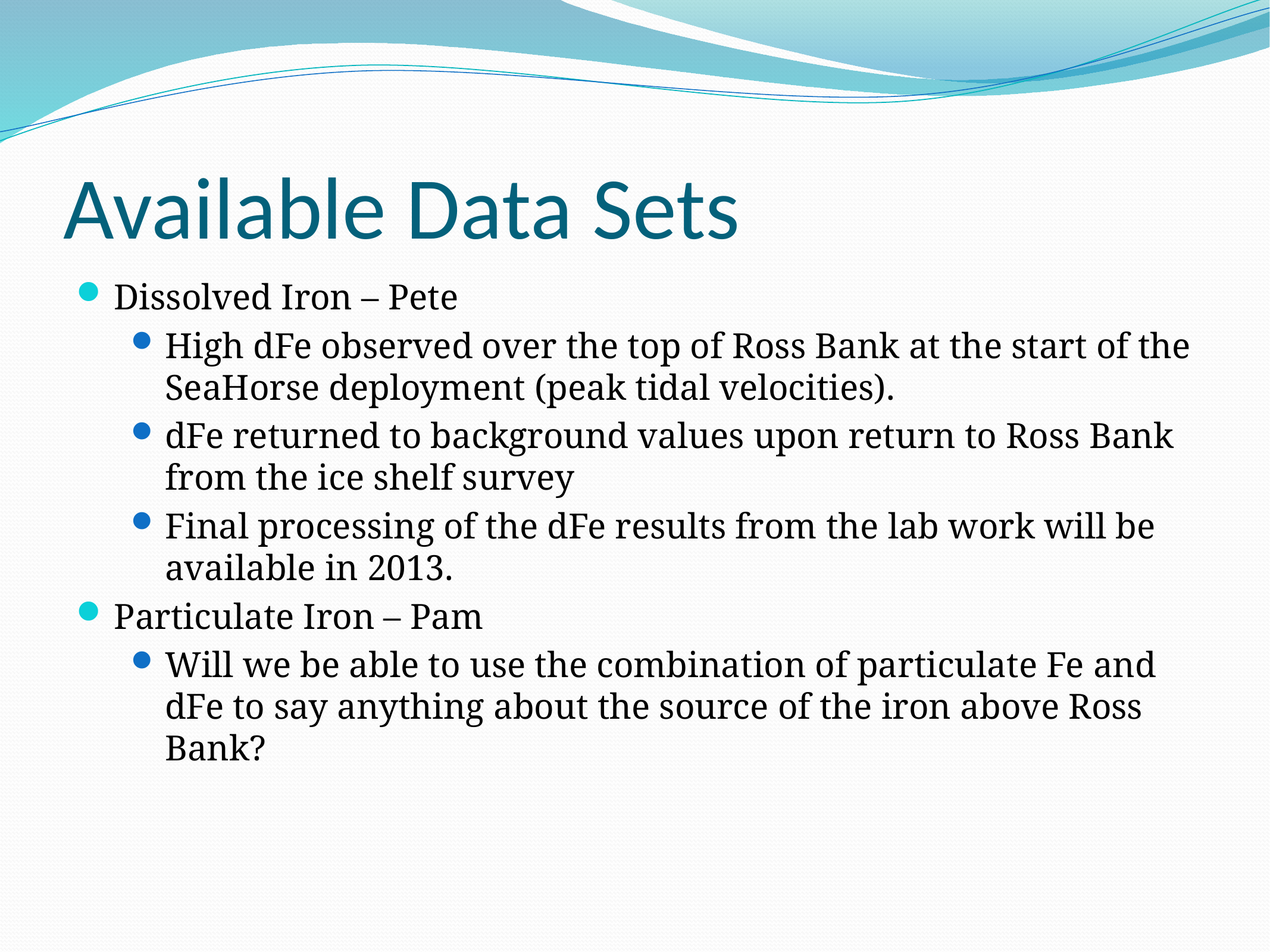

# Available Data Sets
Dissolved Iron – Pete
High dFe observed over the top of Ross Bank at the start of the SeaHorse deployment (peak tidal velocities).
dFe returned to background values upon return to Ross Bank from the ice shelf survey
Final processing of the dFe results from the lab work will be available in 2013.
Particulate Iron – Pam
Will we be able to use the combination of particulate Fe and dFe to say anything about the source of the iron above Ross Bank?